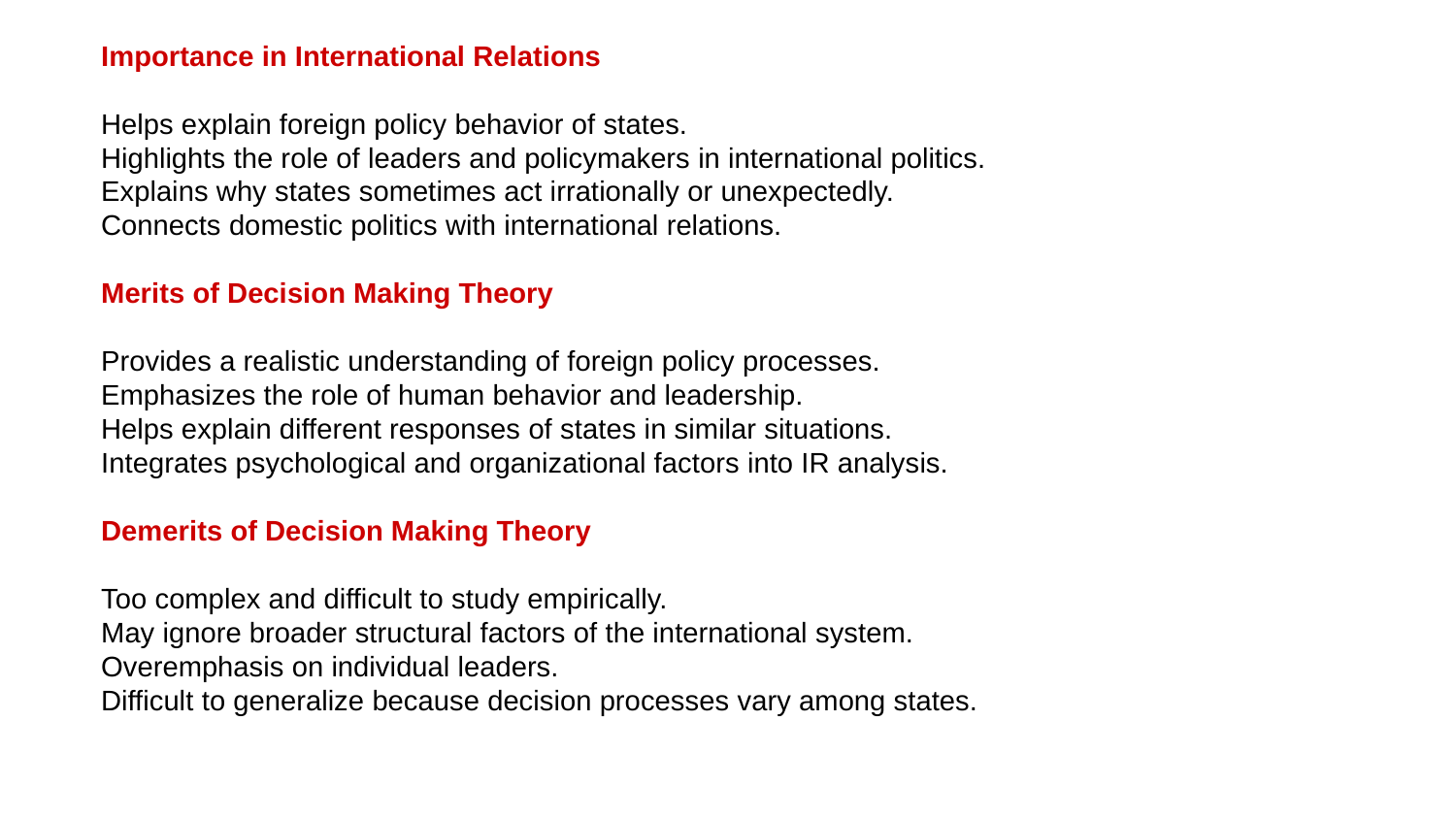

Importance in International Relations

Helps explain foreign policy behavior of states.
Highlights the role of leaders and policymakers in international politics.
Explains why states sometimes act irrationally or unexpectedly.
Connects domestic politics with international relations.

Merits of Decision Making Theory

Provides a realistic understanding of foreign policy processes.
Emphasizes the role of human behavior and leadership.
Helps explain different responses of states in similar situations.
Integrates psychological and organizational factors into IR analysis.

Demerits of Decision Making Theory

Too complex and difficult to study empirically.
May ignore broader structural factors of the international system.
Overemphasis on individual leaders.
Difficult to generalize because decision processes vary among states.